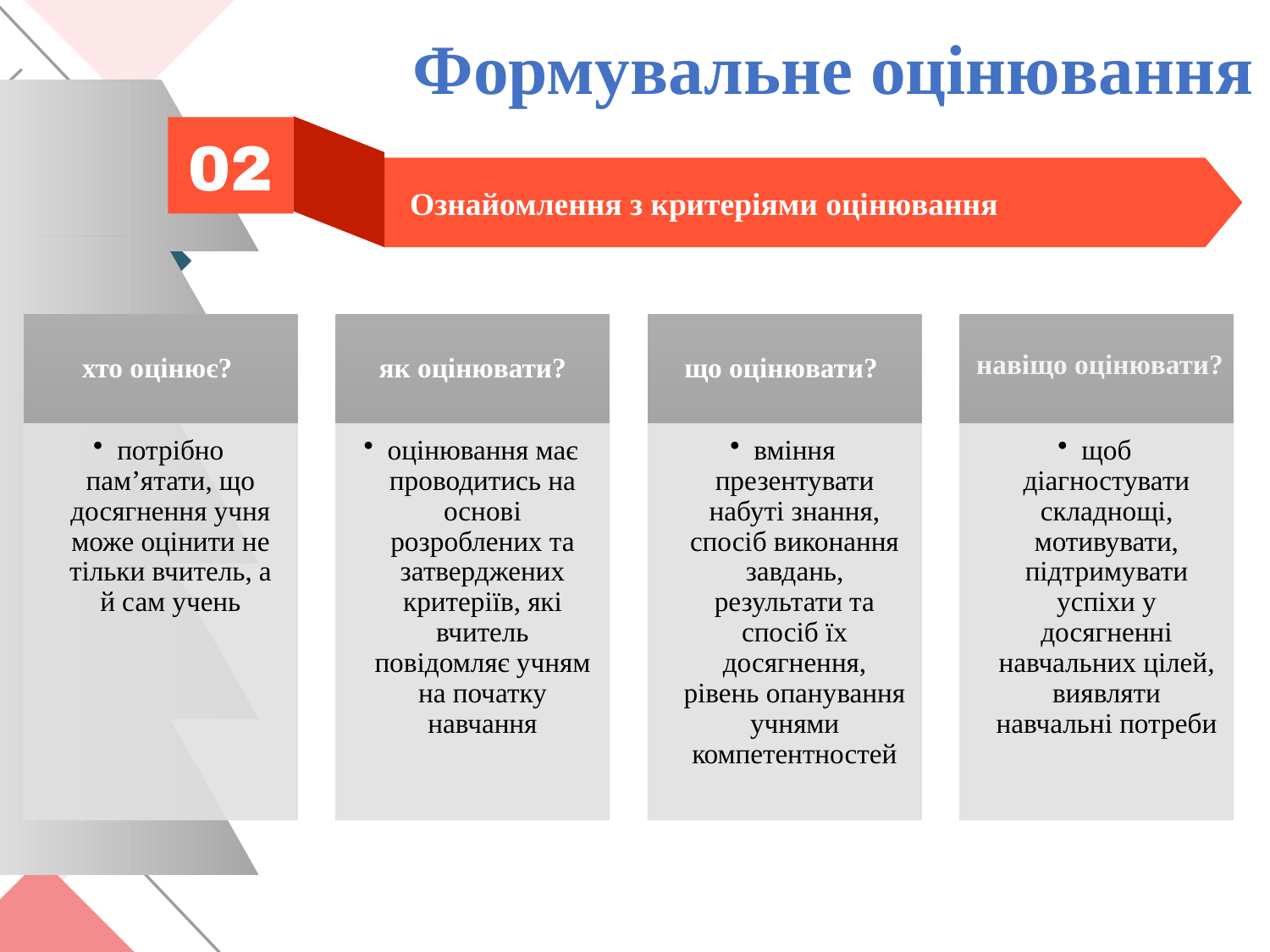

Формувальне оцінювання

02
хто оцінює?
потрібно пам’ятати, що досягнення учня може оцінити не тільки вчитель, а й сам учень
як оцінювати?
оцінювання має проводитись на основі розроблених та затверджених критеріїв, які вчитель повідомляє учням на початку навчання
що оцінювати?
вміння презентувати набуті знання, спосіб виконання завдань, результати та спосіб їх досягнення, рівень опанування учнями компетентностей

щоб діагностувати складнощі, мотивувати, підтримувати успіхи у досягненні навчальних цілей, виявляти навчальні потреби

Ознайомлення з критеріями оцінювання

 навіщо оцінювати?